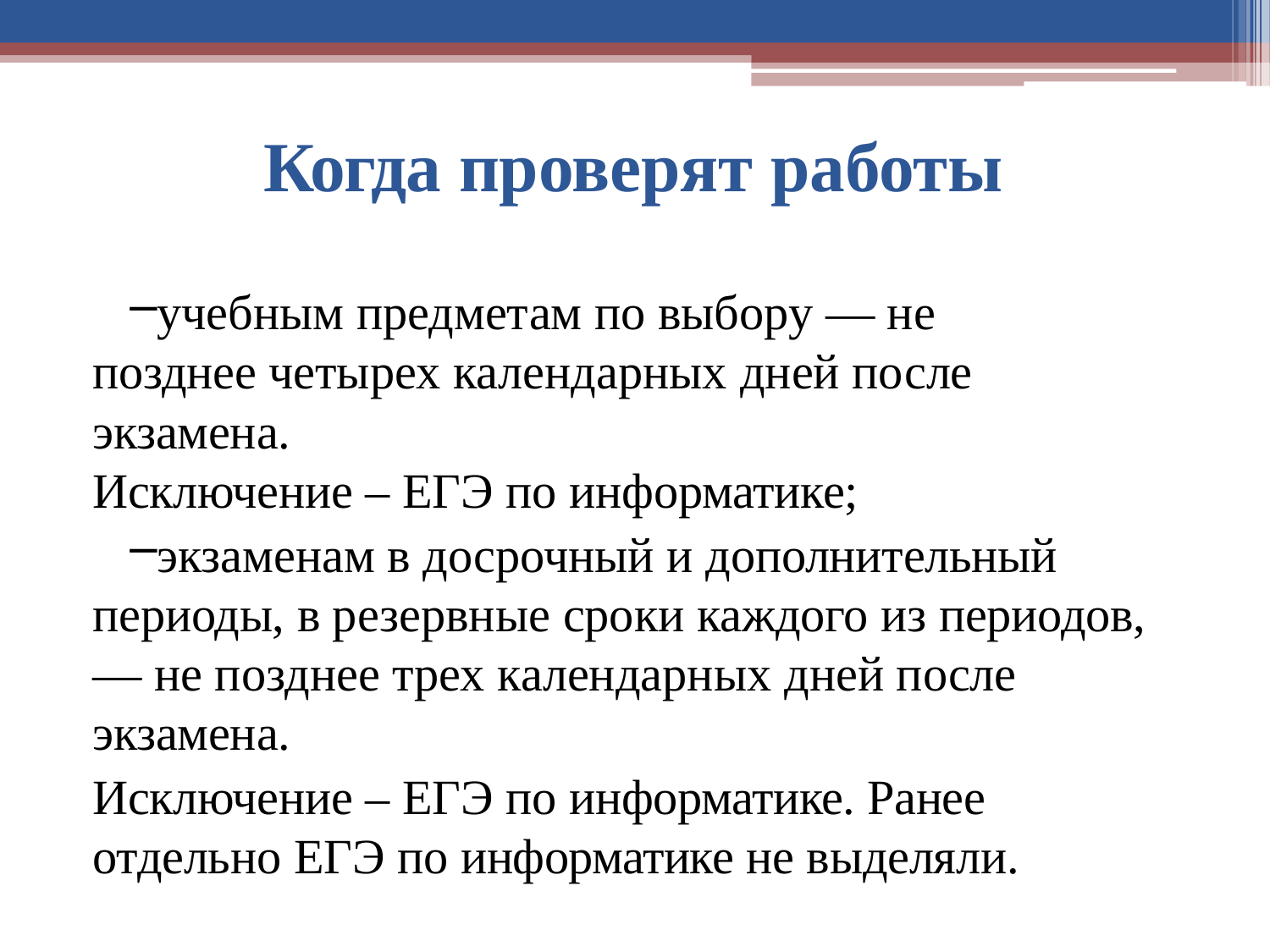

# Когда проверят работы
учебным предметам по выбору — не позднее четырех календарных дней после экзамена.
Исключение – ЕГЭ по информатике;
экзаменам в досрочный и дополнительный периоды, в резервные сроки каждого из периодов,
— не позднее трех календарных дней после экзамена.
Исключение – ЕГЭ по информатике. Ранее отдельно ЕГЭ по информатике не выделяли.